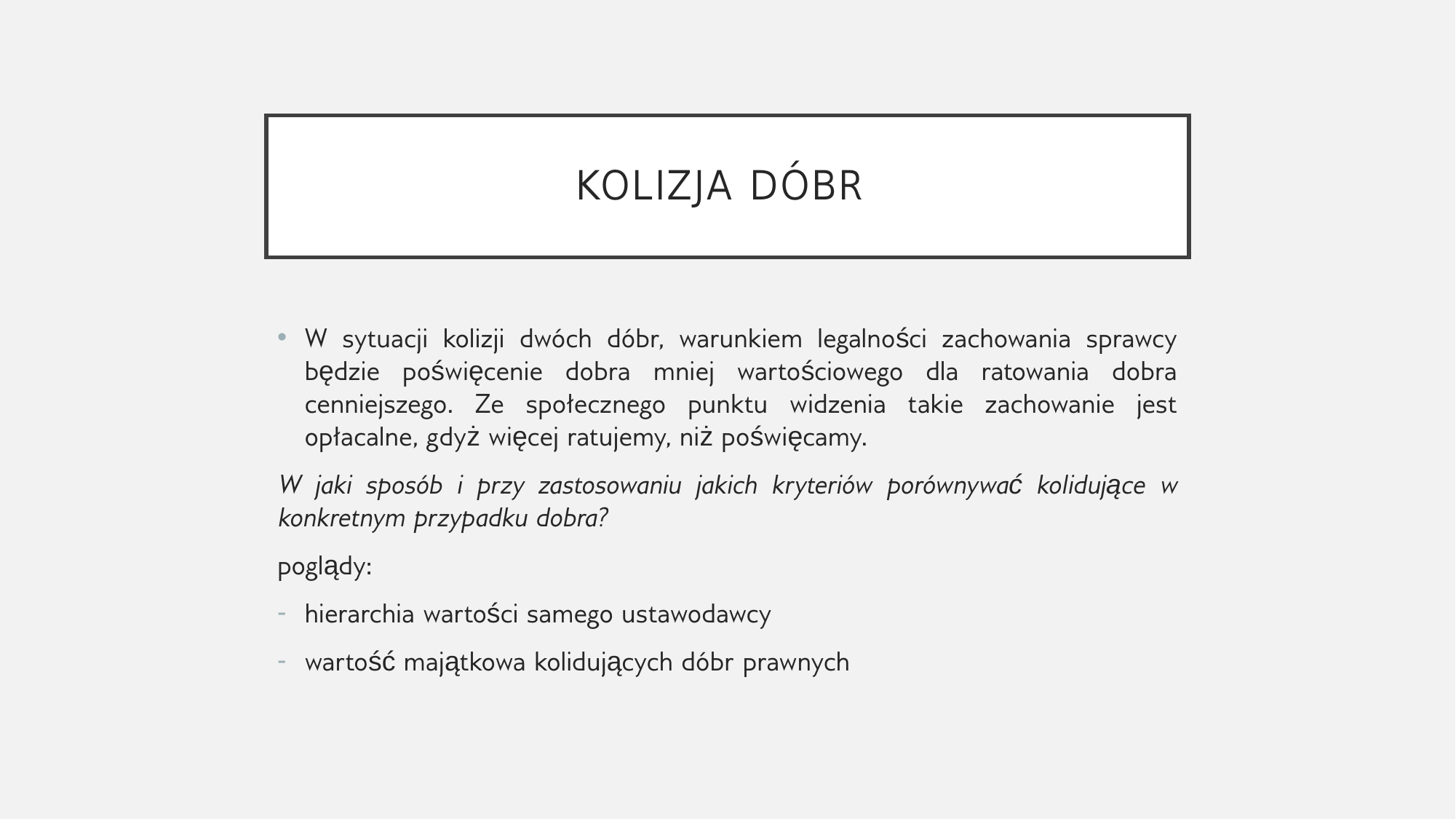

# kolizja dóbr
W sytuacji kolizji dwóch dóbr, warunkiem legalności zachowania sprawcy będzie poświęcenie dobra mniej wartościowego dla ratowania dobra cenniejszego. Ze społecznego punktu widzenia takie zachowanie jest opłacalne, gdyż więcej ratujemy, niż poświęcamy.
W jaki sposób i przy zastosowaniu jakich kryteriów porównywać kolidujące w konkretnym przypadku dobra?
poglądy:
hierarchia wartości samego ustawodawcy
wartość majątkowa kolidujących dóbr prawnych